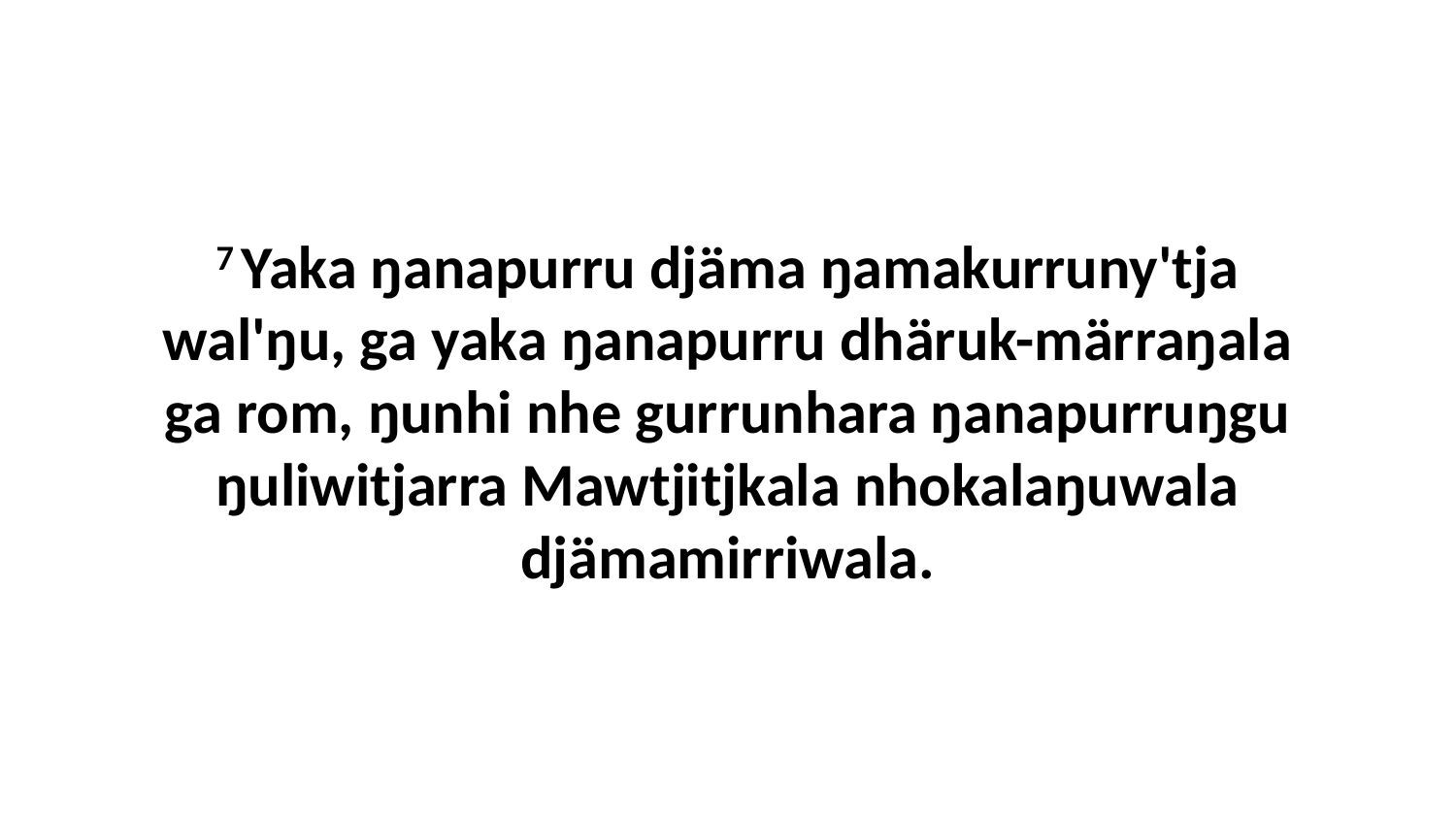

7 Yaka ŋanapurru djäma ŋamakurruny'tja wal'ŋu, ga yaka ŋanapurru dhäruk-märraŋala ga rom, ŋunhi nhe gurrunhara ŋanapurruŋgu ŋuliwitjarra Mawtjitjkala nhokalaŋuwala djämamirriwala.